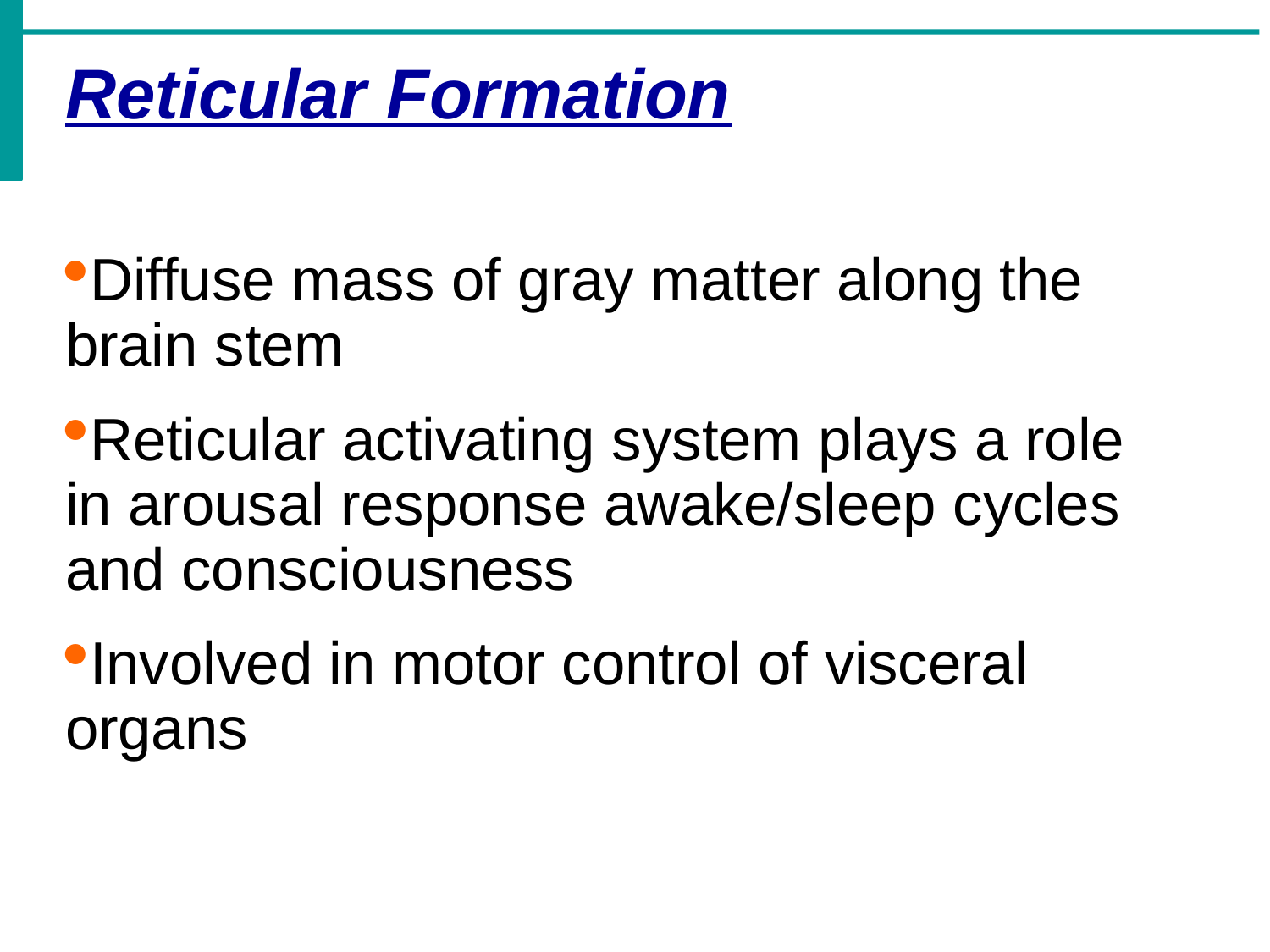

Reticular Formation
Diffuse mass of gray matter along the brain stem
Reticular activating system plays a role in arousal response awake/sleep cycles and consciousness
Involved in motor control of visceral organs